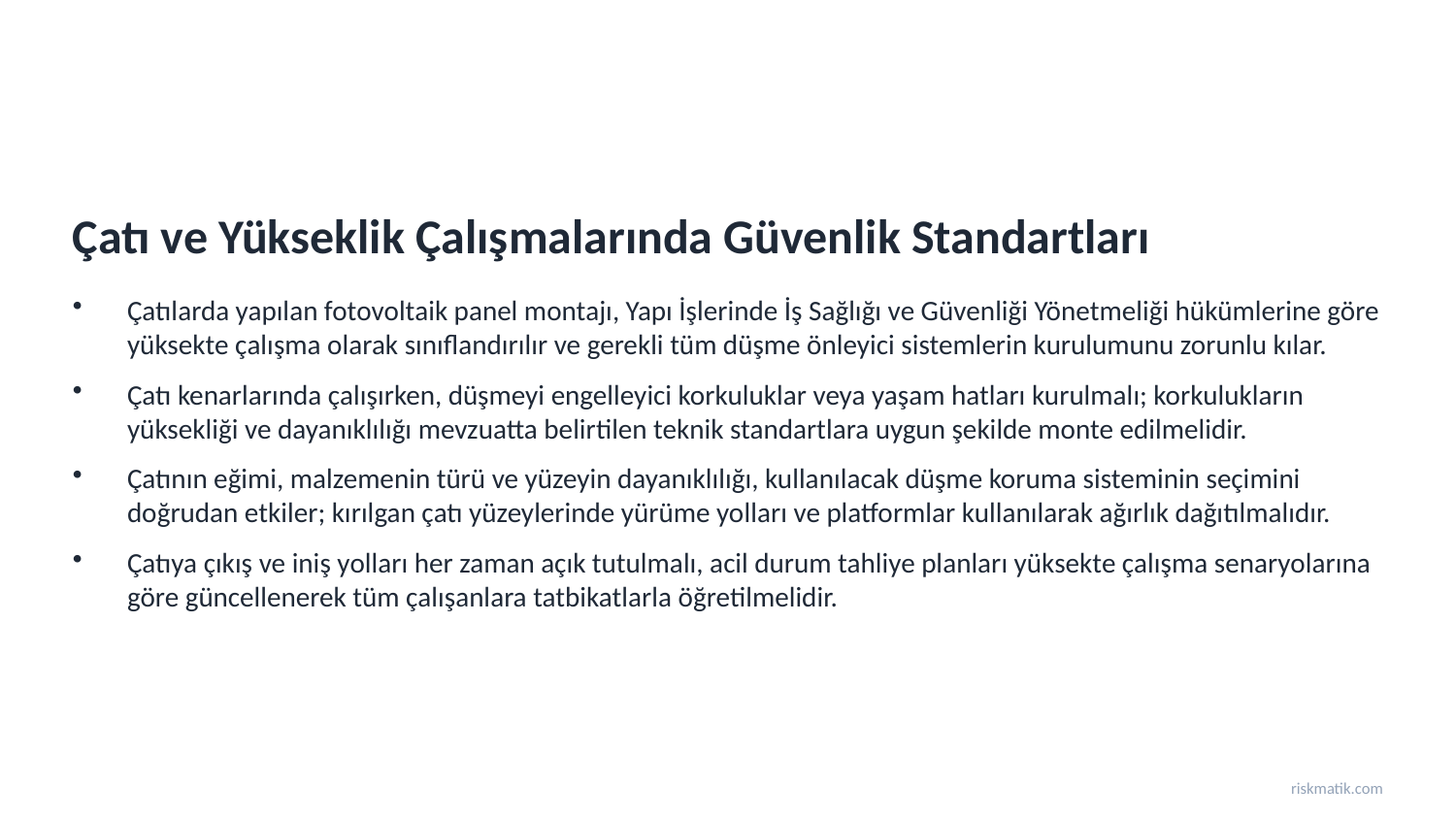

Çatı ve Yükseklik Çalışmalarında Güvenlik Standartları
Çatılarda yapılan fotovoltaik panel montajı, Yapı İşlerinde İş Sağlığı ve Güvenliği Yönetmeliği hükümlerine göre yüksekte çalışma olarak sınıflandırılır ve gerekli tüm düşme önleyici sistemlerin kurulumunu zorunlu kılar.
Çatı kenarlarında çalışırken, düşmeyi engelleyici korkuluklar veya yaşam hatları kurulmalı; korkulukların yüksekliği ve dayanıklılığı mevzuatta belirtilen teknik standartlara uygun şekilde monte edilmelidir.
Çatının eğimi, malzemenin türü ve yüzeyin dayanıklılığı, kullanılacak düşme koruma sisteminin seçimini doğrudan etkiler; kırılgan çatı yüzeylerinde yürüme yolları ve platformlar kullanılarak ağırlık dağıtılmalıdır.
Çatıya çıkış ve iniş yolları her zaman açık tutulmalı, acil durum tahliye planları yüksekte çalışma senaryolarına göre güncellenerek tüm çalışanlara tatbikatlarla öğretilmelidir.
riskmatik.com